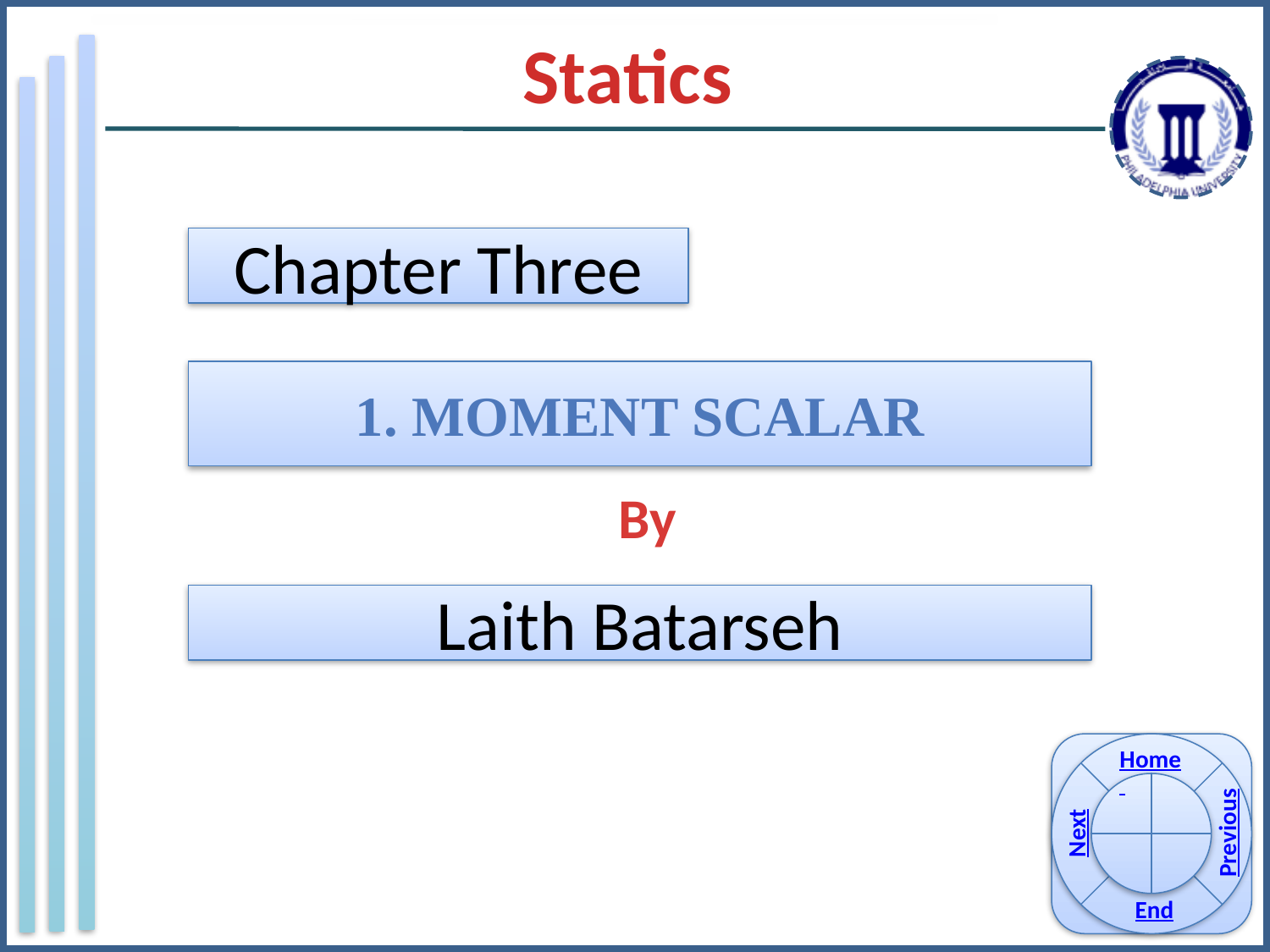

Statics

Chapter Three
1. Moment Scalar
By
Laith Batarseh

Home

Previous
Next
End